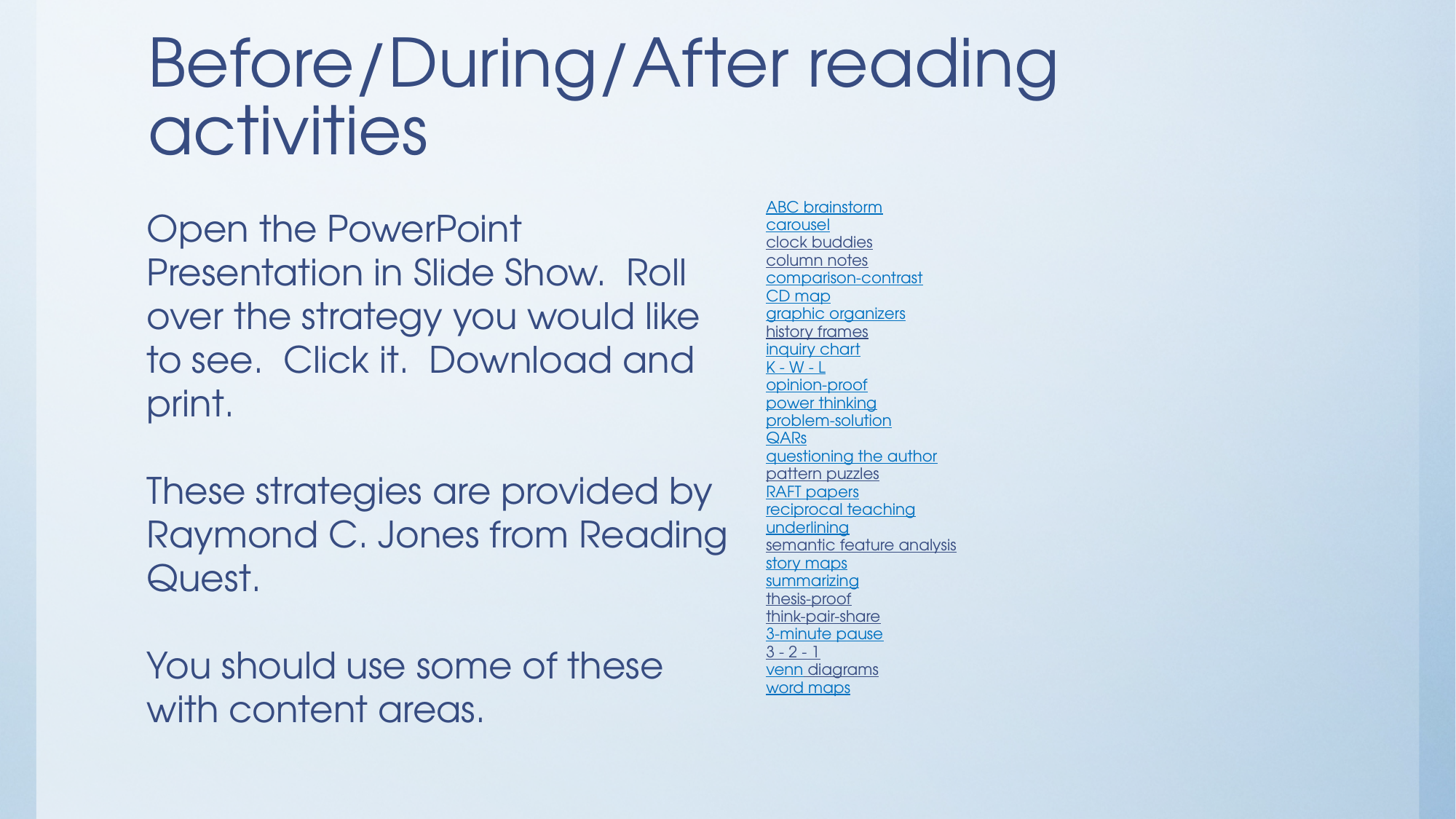

# Before/During/After reading activities
	 ABC brainstorm
 carousel
 clock buddies
 column notes
 comparison-contrast
 CD map
 graphic organizers
 history frames
 inquiry chart
 K - W - L
 opinion-proof
 power thinking
 problem-solution
 QARs
 questioning the author
 pattern puzzles
 RAFT papers
 reciprocal teaching
 underlining
 semantic feature analysis
 story maps
 summarizing
 thesis-proof
 think-pair-share
 3-minute pause
 3 - 2 - 1
 venn diagrams
 word maps
Open the PowerPoint Presentation in Slide Show.  Roll over the strategy you would like to see.  Click it.  Download and print.

These strategies are provided by Raymond C. Jones from Reading Quest.

You should use some of these with content areas.